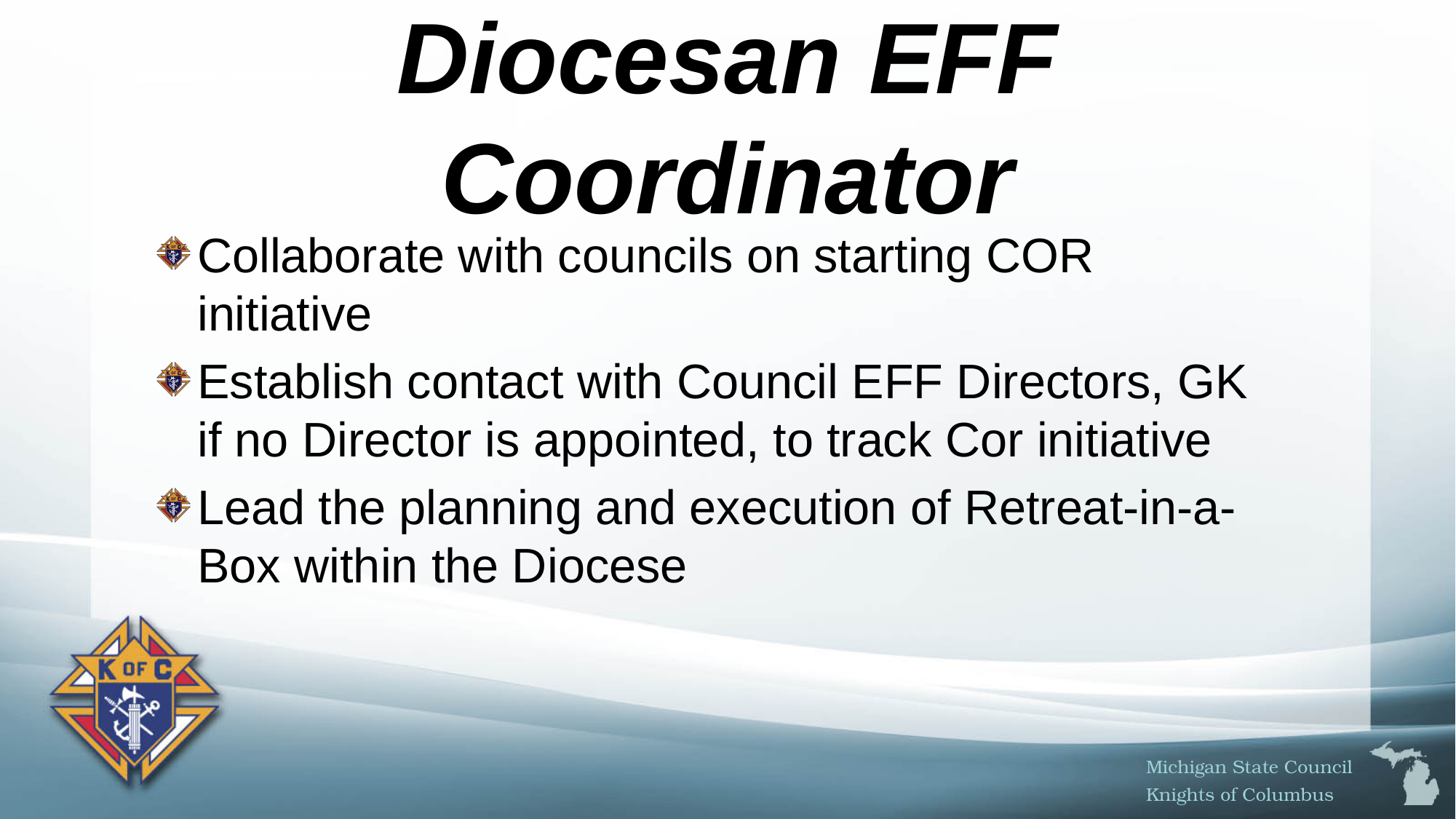

# Diocesan EFF Coordinator
Collaborate with councils on starting COR initiative
Establish contact with Council EFF Directors, GK if no Director is appointed, to track Cor initiative
Lead the planning and execution of Retreat-in-a-Box within the Diocese